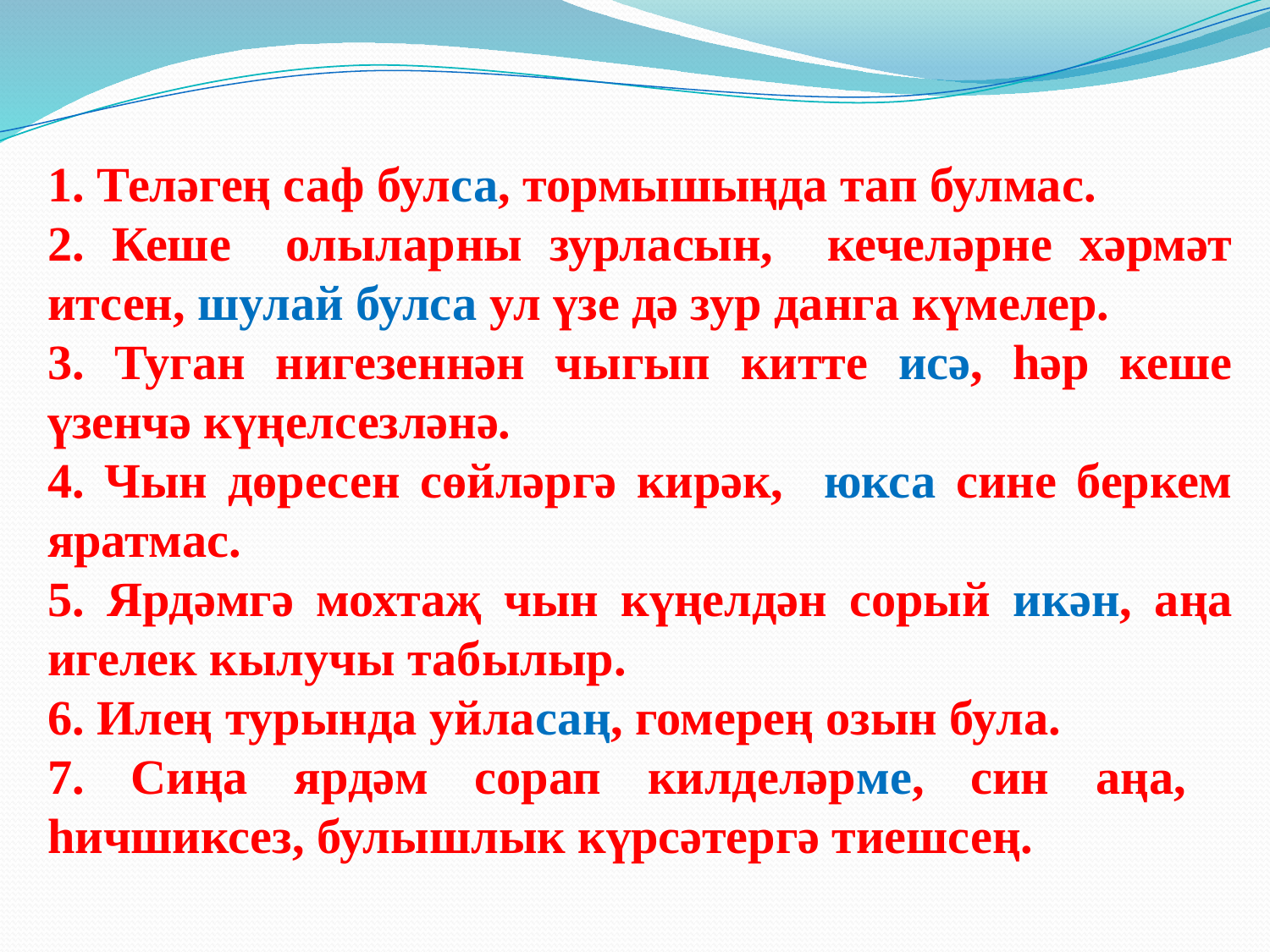

1. Теләгең саф булса, тормышыңда тап булмас.
2. Кеше  олыларны зурласын,  кечеләрне хәрмәт итсен, шулай булса ул үзе дә зур данга күмелер.
3. Туган нигезеннән чыгып китте исә, һәр кеше үзенчә күңелсезләнә.
4. Чын дөресен сөйләргә кирәк,  юкса сине беркем яратмас.
5. Ярдәмгә мохтаҗ чын күңелдән сорый икән, аңа игелек кылучы табылыр.
6. Илең турында уйласаң, гомерең озын була.
7. Сиңа ярдәм сорап килделәрме, син аңа,  һичшиксез, булышлык күрсәтергә тиешсең.